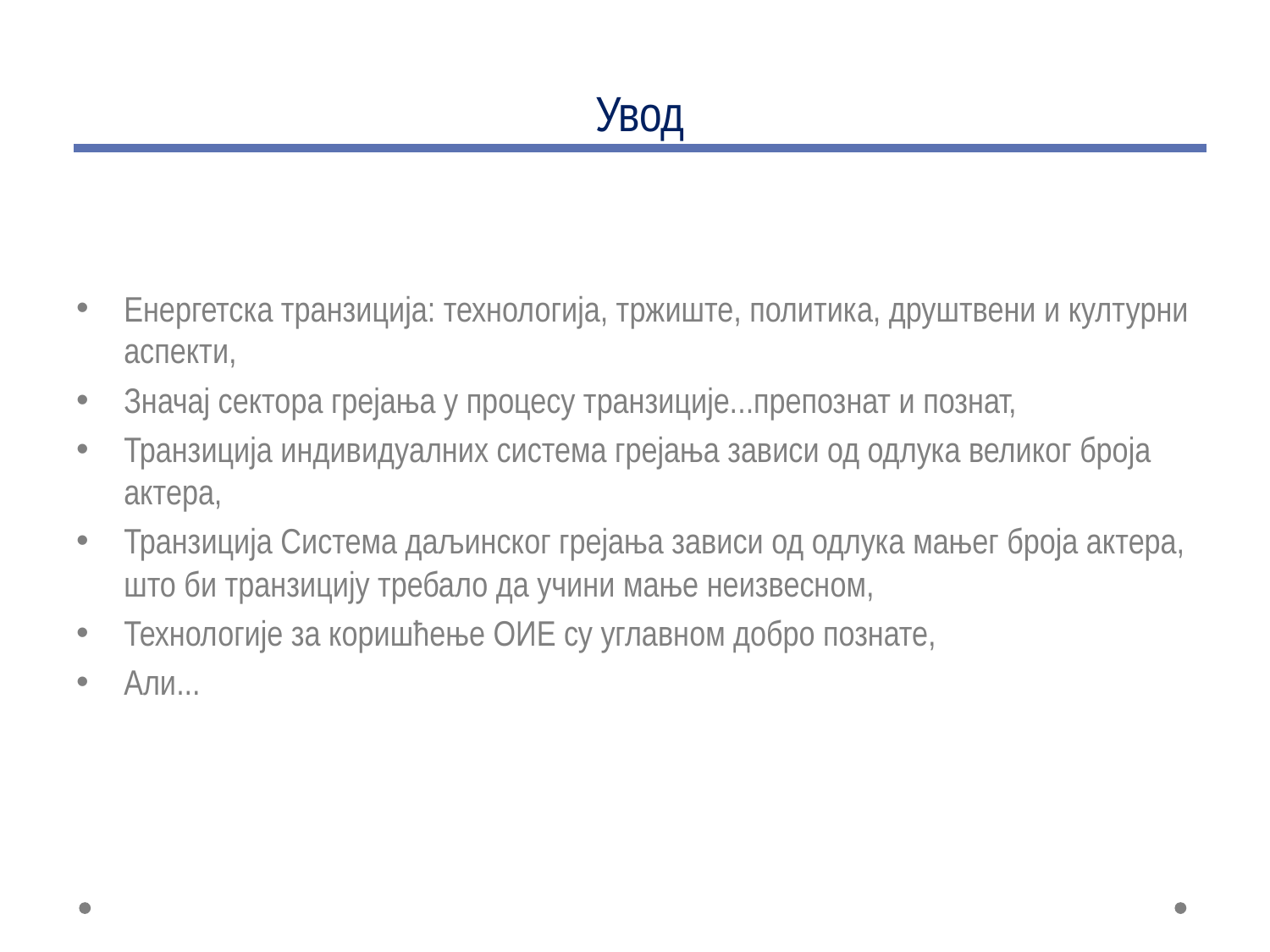

# Увод

Енергетска транзиција: технологија, тржиште, политика, друштвени и културни аспекти,
Значај сектора грејања у процесу транзиције...препознат и познат,
Транзиција индивидуалних система грејања зависи од одлука великог броја актера,
Транзиција Система даљинског грејања зависи од одлука мањег броја актера, што би транзицију требало да учини мање неизвесном,
Технологије за коришћење ОИЕ су углавном добро познате,
Али...